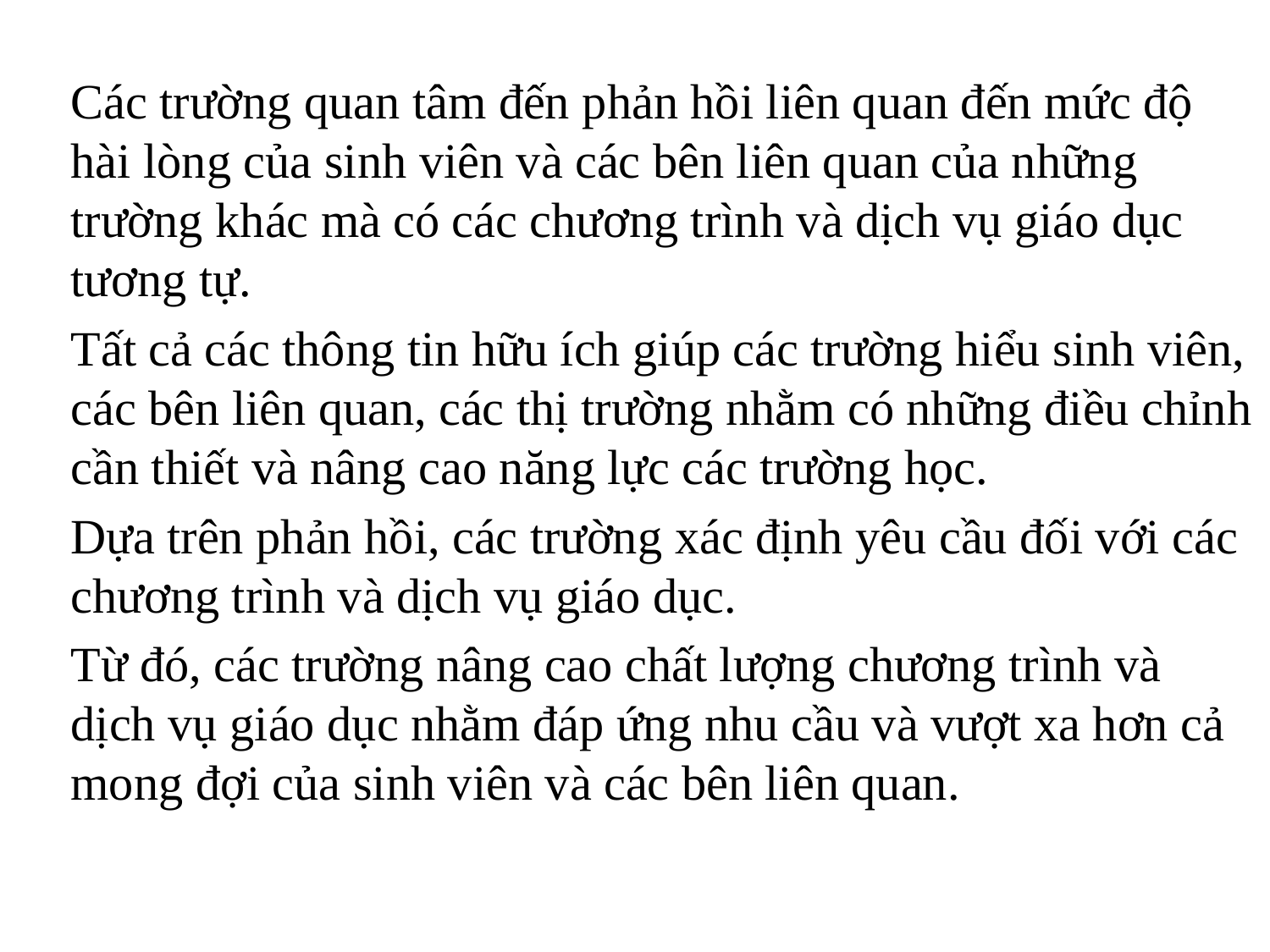

Các trường quan tâm đến phản hồi liên quan đến mức độ hài lòng của sinh viên và các bên liên quan của những trường khác mà có các chương trình và dịch vụ giáo dục tương tự.
	Tất cả các thông tin hữu ích giúp các trường hiểu sinh viên, các bên liên quan, các thị trường nhằm có những điều chỉnh cần thiết và nâng cao năng lực các trường học.
	Dựa trên phản hồi, các trường xác định yêu cầu đối với các chương trình và dịch vụ giáo dục.
	Từ đó, các trường nâng cao chất lượng chương trình và dịch vụ giáo dục nhằm đáp ứng nhu cầu và vượt xa hơn cả mong đợi của sinh viên và các bên liên quan.